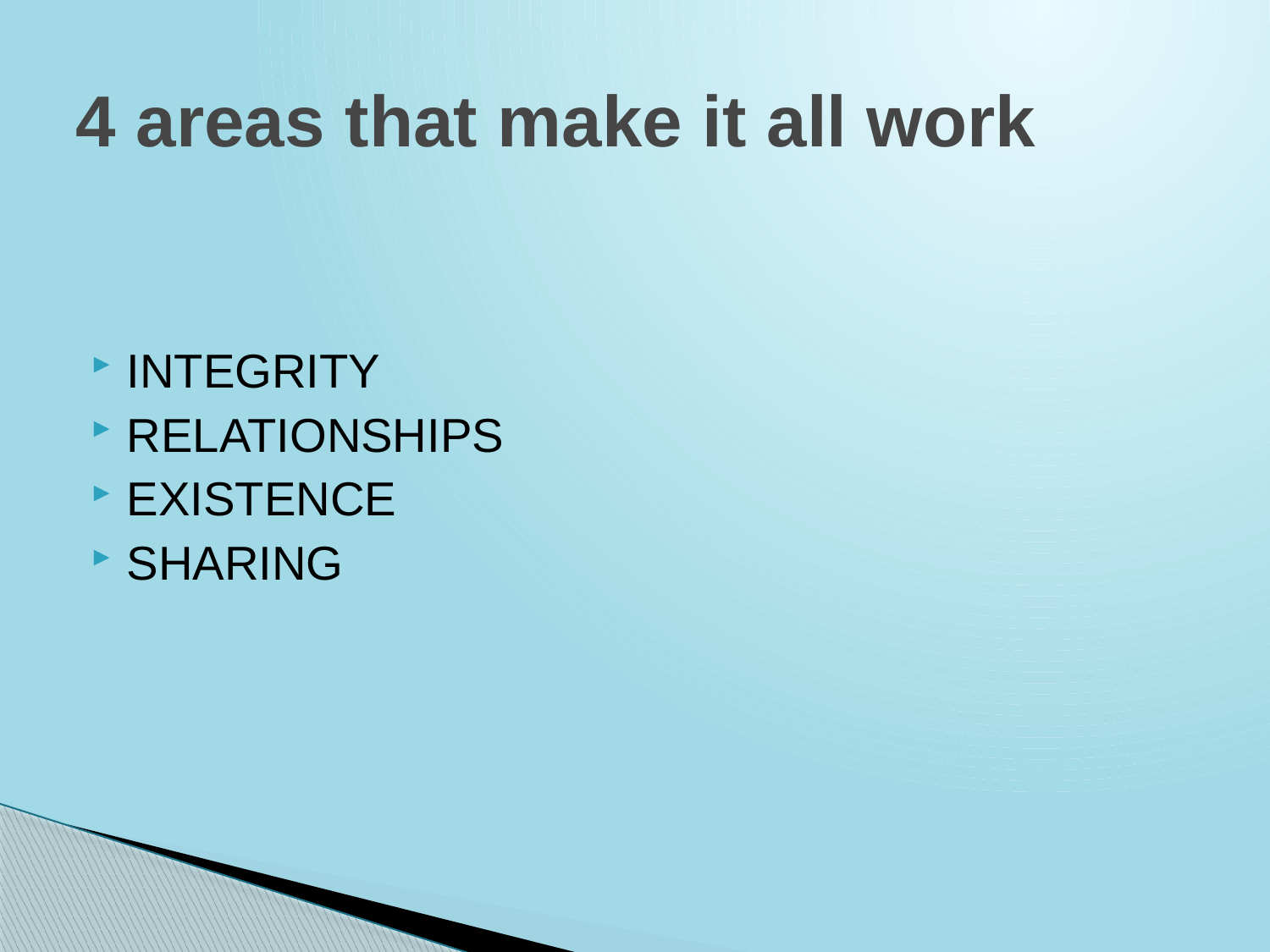

# 4 areas that make it all work

INTEGRITY
RELATIONSHIPS
EXISTENCE
SHARING